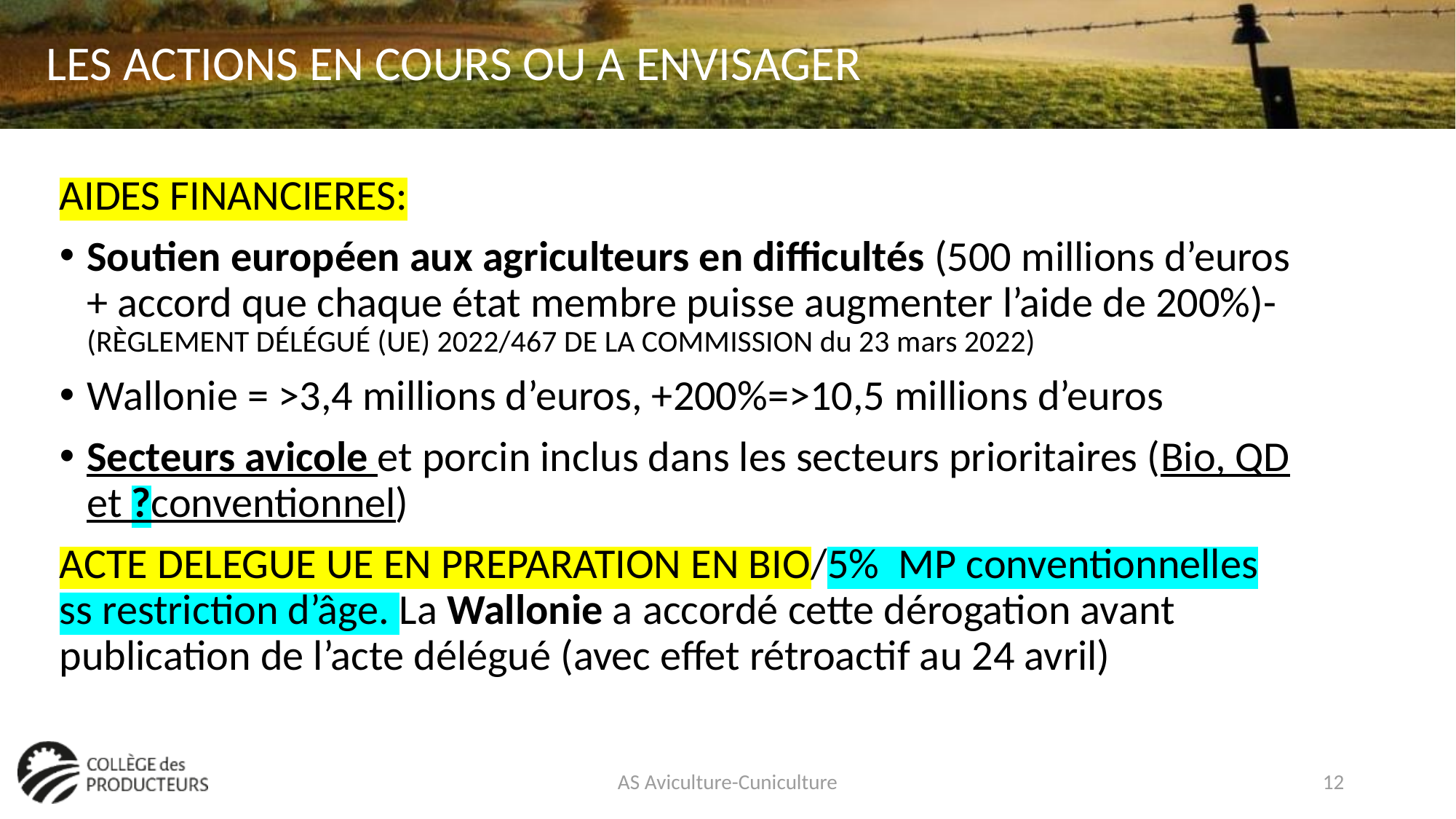

# LES ACTIONS EN COURS OU A ENVISAGER
AIDES FINANCIERES:
Soutien européen aux agriculteurs en difficultés (500 millions d’euros + accord que chaque état membre puisse augmenter l’aide de 200%)- (RÈGLEMENT DÉLÉGUÉ (UE) 2022/467 DE LA COMMISSION du 23 mars 2022)
Wallonie = >3,4 millions d’euros, +200%=>10,5 millions d’euros
Secteurs avicole et porcin inclus dans les secteurs prioritaires (Bio, QD et ?conventionnel)
ACTE DELEGUE UE EN PREPARATION EN BIO/5%  MP conventionnelles ss restriction d’âge. La Wallonie a accordé cette dérogation avant publication de l’acte délégué (avec effet rétroactif au 24 avril)
AS Aviculture-Cuniculture
12